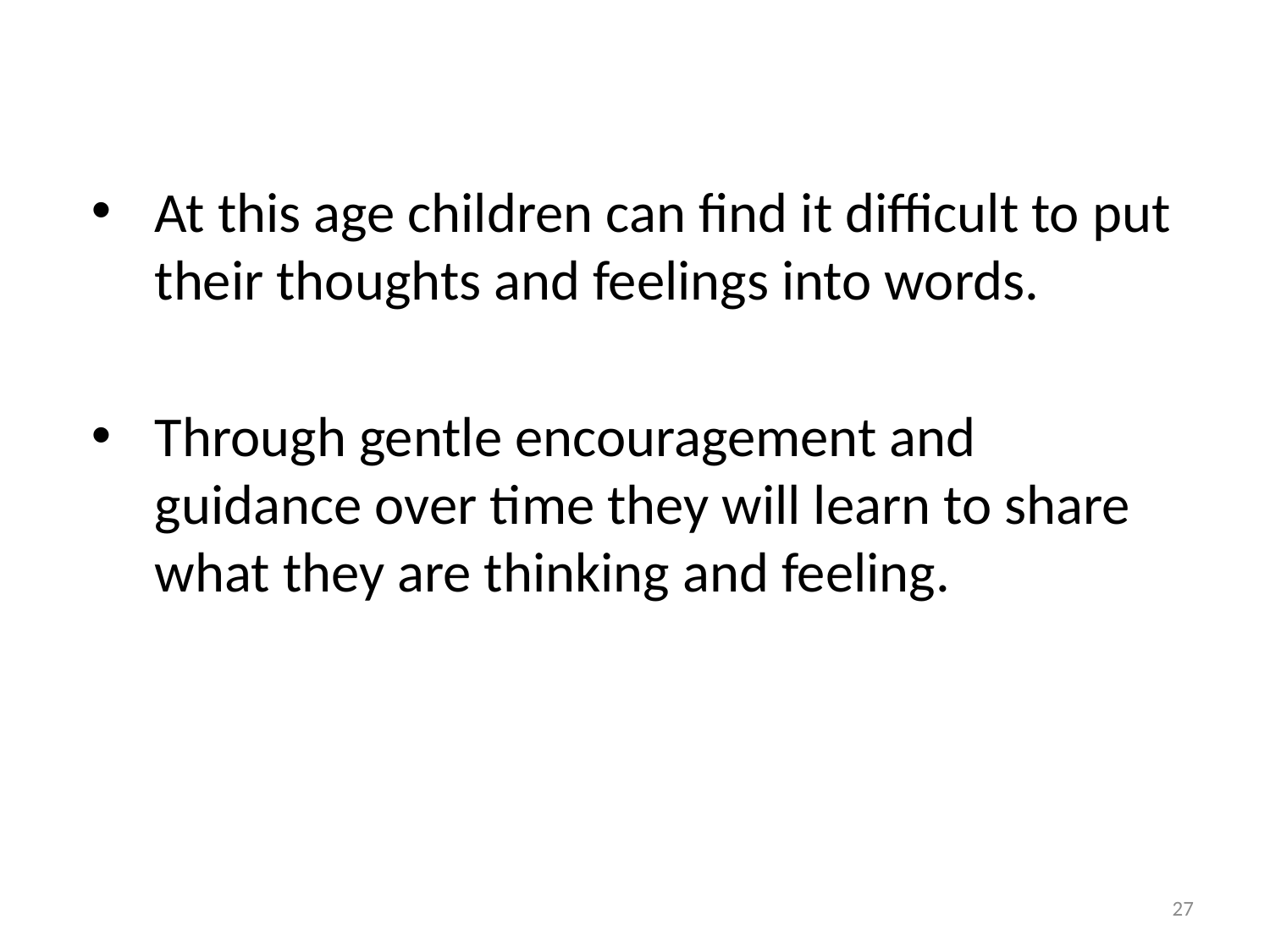

At this age children can find it difficult to put their thoughts and feelings into words.

Through gentle encouragement and guidance over time they will learn to share what they are thinking and feeling.

27